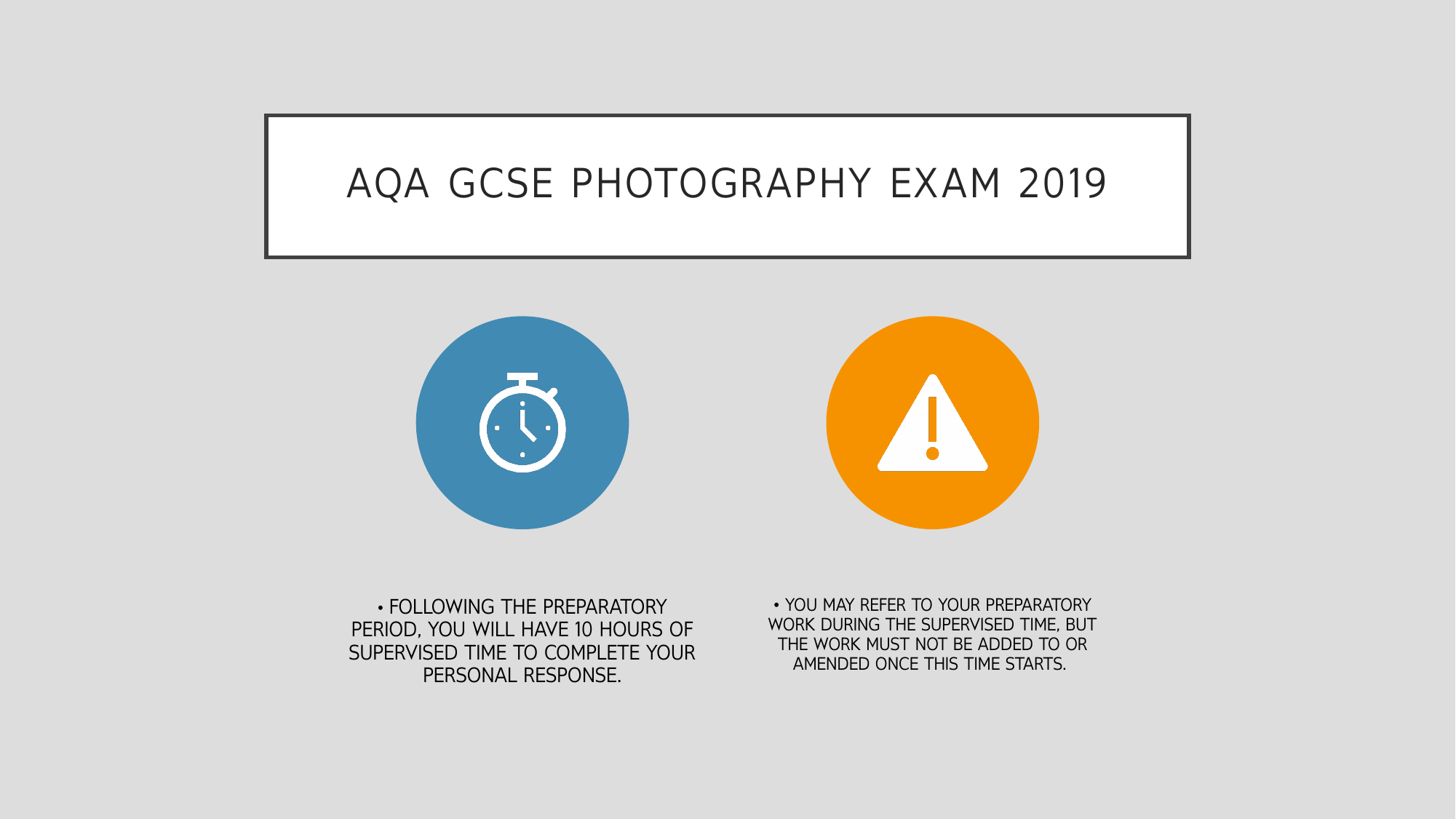

# AQA GCSE Photography Exam 2019
• Following the preparatory period, you will have 10 hours of supervised time to complete your personal response.
• You may refer to your preparatory work during the supervised time, but the work must not be added to or amended once this time starts.